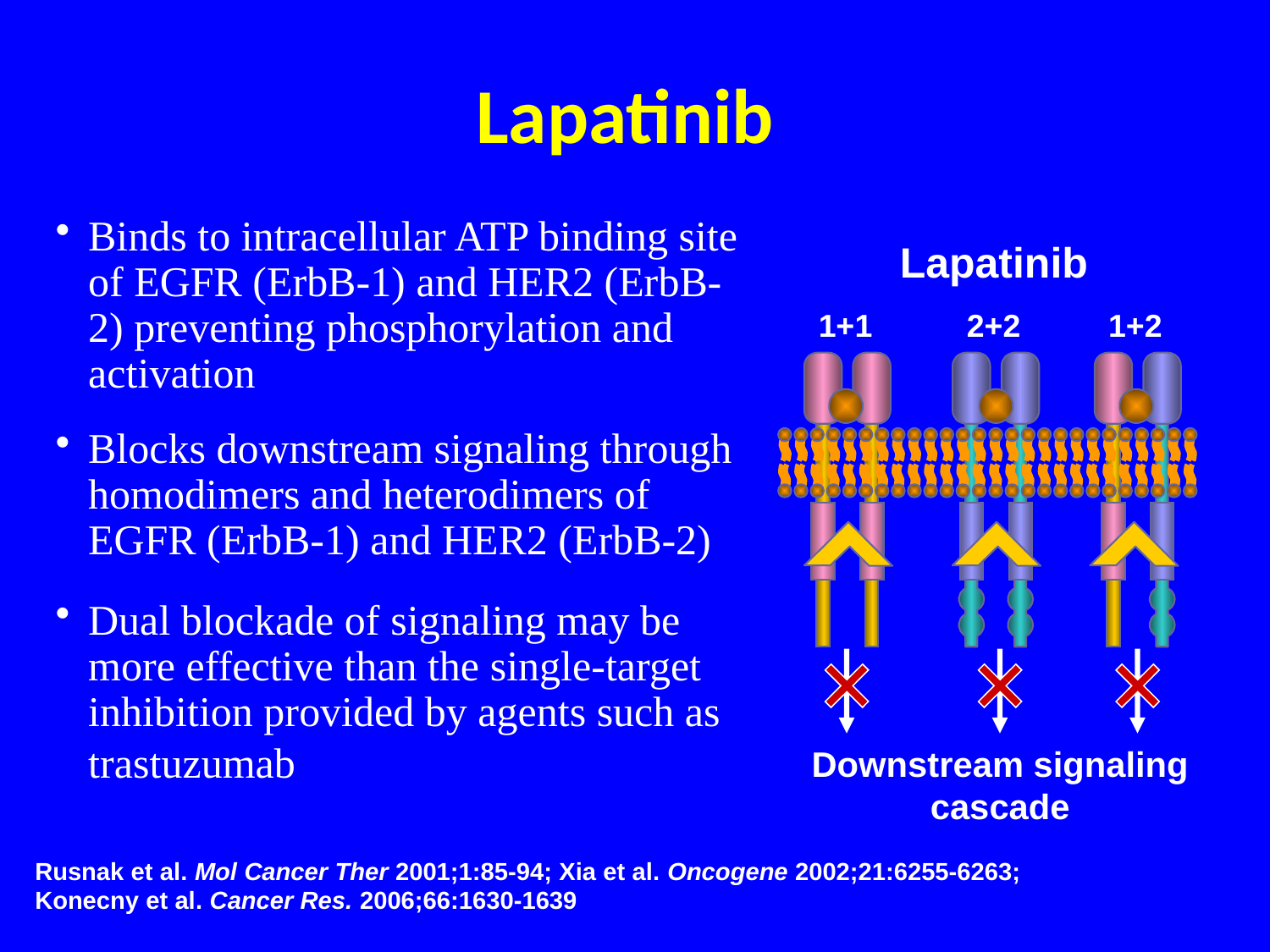

Lapatinib
Binds to intracellular ATP binding site of EGFR (ErbB-1) and HER2 (ErbB-2) preventing phosphorylation and activation
Blocks downstream signaling through homodimers and heterodimers of EGFR (ErbB-1) and HER2 (ErbB-2)
Dual blockade of signaling may be more effective than the single-target inhibition provided by agents such as trastuzumab
Lapatinib
1+1
2+2
1+2

Downstream signaling cascade
Rusnak et al. Mol Cancer Ther 2001;1:85-94; Xia et al. Oncogene 2002;21:6255-6263;
Konecny et al. Cancer Res. 2006;66:1630-1639